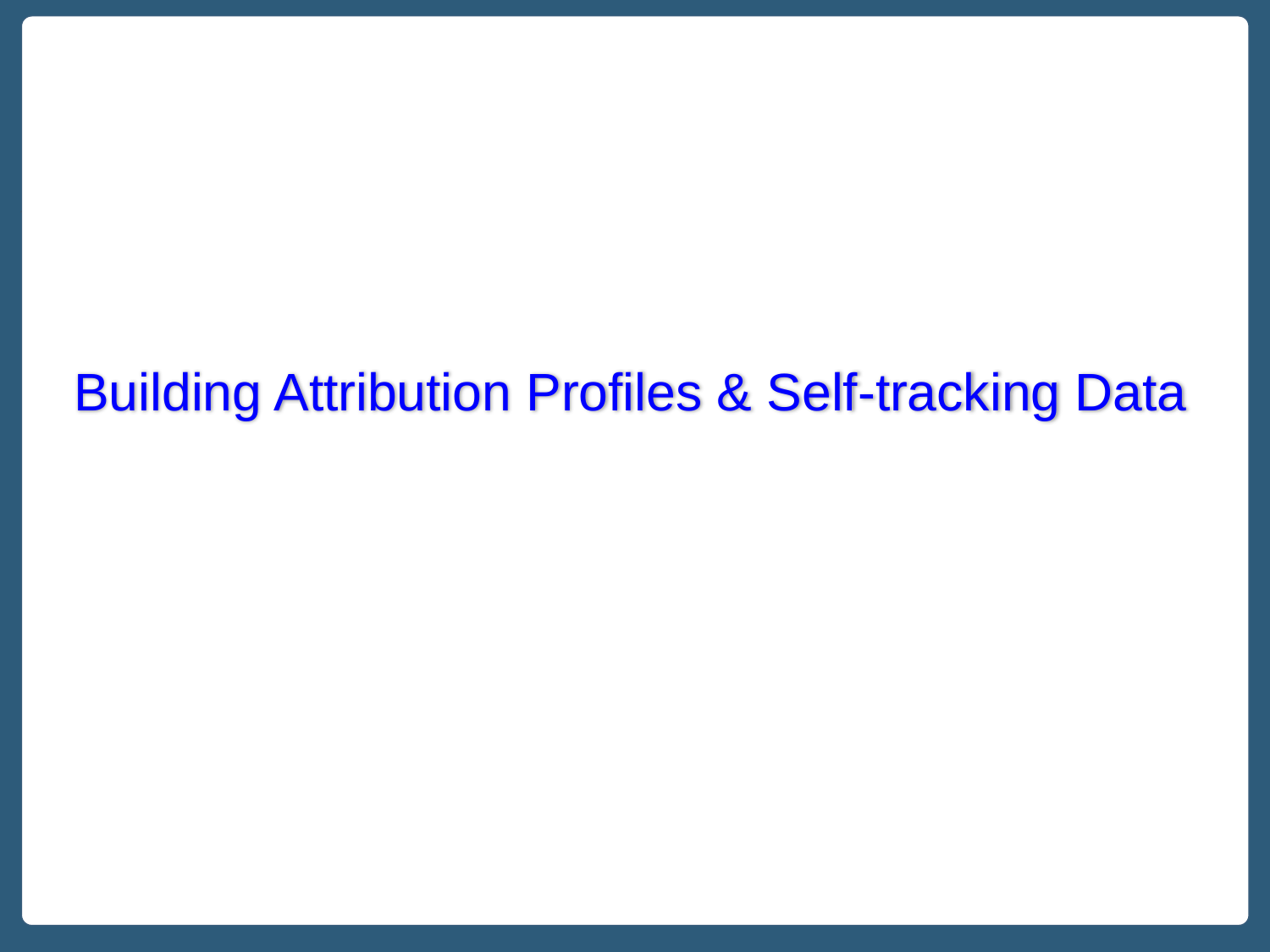

# Building Attribution Profiles & Self-tracking Data